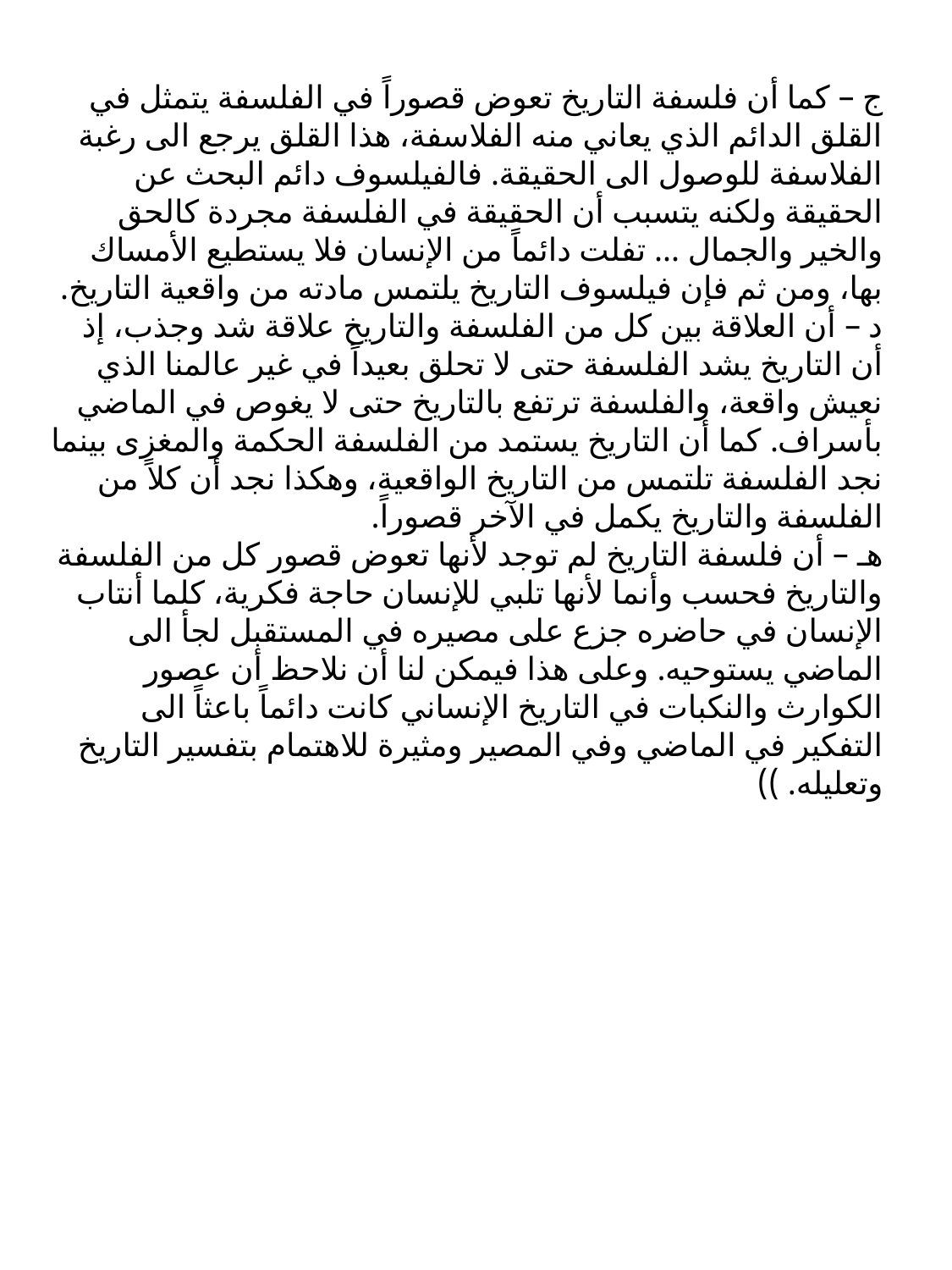

ج – كما أن فلسفة التاريخ تعوض قصوراً في الفلسفة يتمثل في القلق الدائم الذي يعاني منه الفلاسفة، هذا القلق يرجع الى رغبة الفلاسفة للوصول الى الحقيقة. فالفيلسوف دائم البحث عن الحقيقة ولكنه يتسبب أن الحقيقة في الفلسفة مجردة كالحق والخير والجمال ... تفلت دائماً من الإنسان فلا يستطيع الأمساك بها، ومن ثم فإن فيلسوف التاريخ يلتمس مادته من واقعية التاريخ.
د – أن العلاقة بين كل من الفلسفة والتاريخ علاقة شد وجذب، إذ أن التاريخ يشد الفلسفة حتى لا تحلق بعيداً في غير عالمنا الذي نعيش واقعة، والفلسفة ترتفع بالتاريخ حتى لا يغوص في الماضي بأسراف. كما أن التاريخ يستمد من الفلسفة الحكمة والمغزى بينما نجد الفلسفة تلتمس من التاريخ الواقعية، وهكذا نجد أن كلاً من الفلسفة والتاريخ يكمل في الآخر قصوراً.
هـ – أن فلسفة التاريخ لم توجد لأنها تعوض قصور كل من الفلسفة والتاريخ فحسب وأنما لأنها تلبي للإنسان حاجة فكرية، كلما أنتاب الإنسان في حاضره جزع على مصيره في المستقبل لجأ الى الماضي يستوحيه. وعلى هذا فيمكن لنا أن نلاحظ أن عصور الكوارث والنكبات في التاريخ الإنساني كانت دائماً باعثاً الى التفكير في الماضي وفي المصير ومثيرة للاهتمام بتفسير التاريخ وتعليله. ))